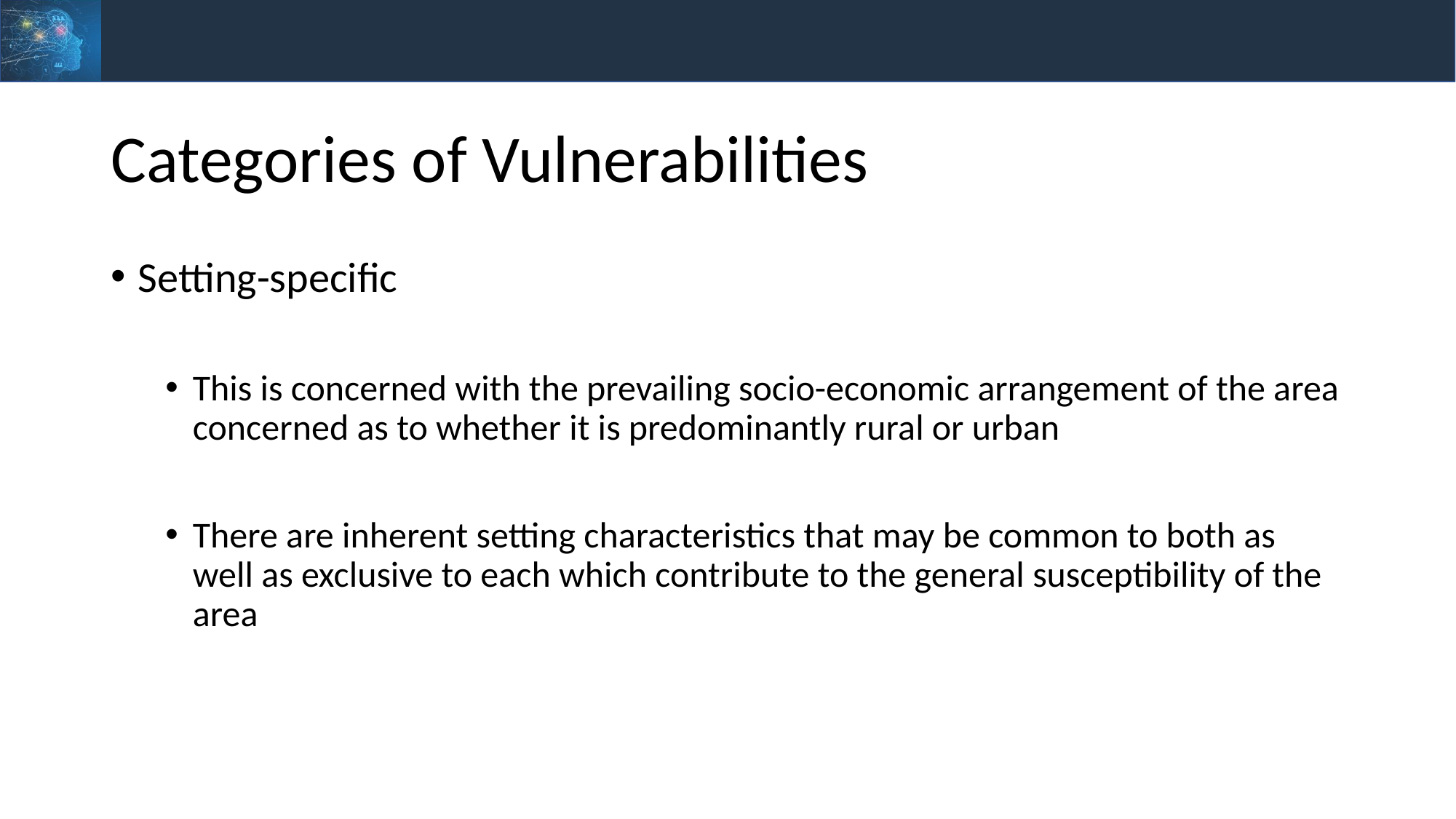

# Categories of Vulnerabilities
Setting-specific

This is concerned with the prevailing socio-economic arrangement of the area concerned as to whether it is predominantly rural or urban

There are inherent setting characteristics that may be common to both as well as exclusive to each which contribute to the general susceptibility of the area